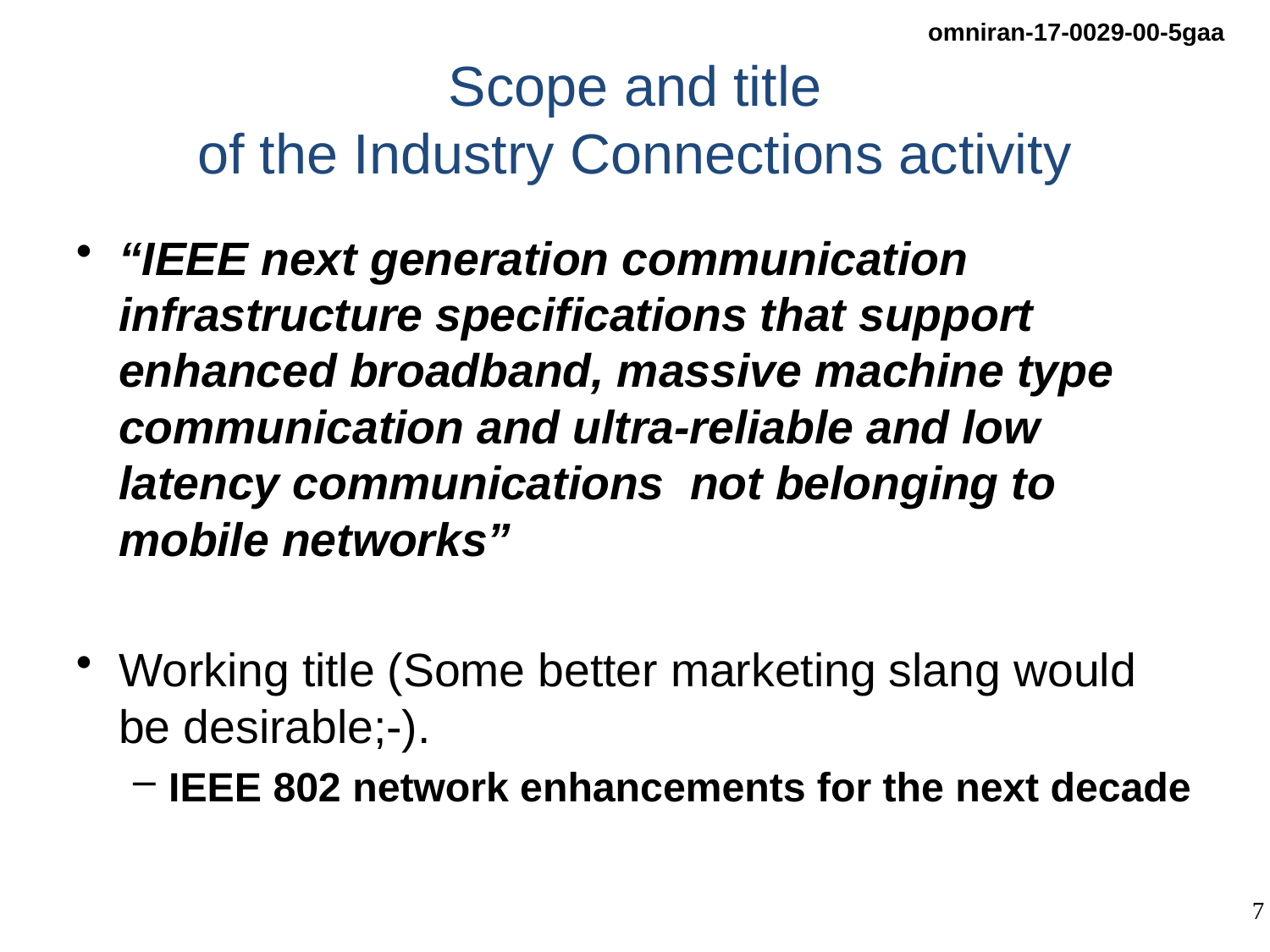

# Scope and title of the Industry Connections activity
“IEEE next generation communication infrastructure specifications that support enhanced broadband, massive machine type communication and ultra-reliable and low latency communications  not belonging to mobile networks”

Working title (Some better marketing slang would be desirable;-).
IEEE 802 network enhancements for the next decade